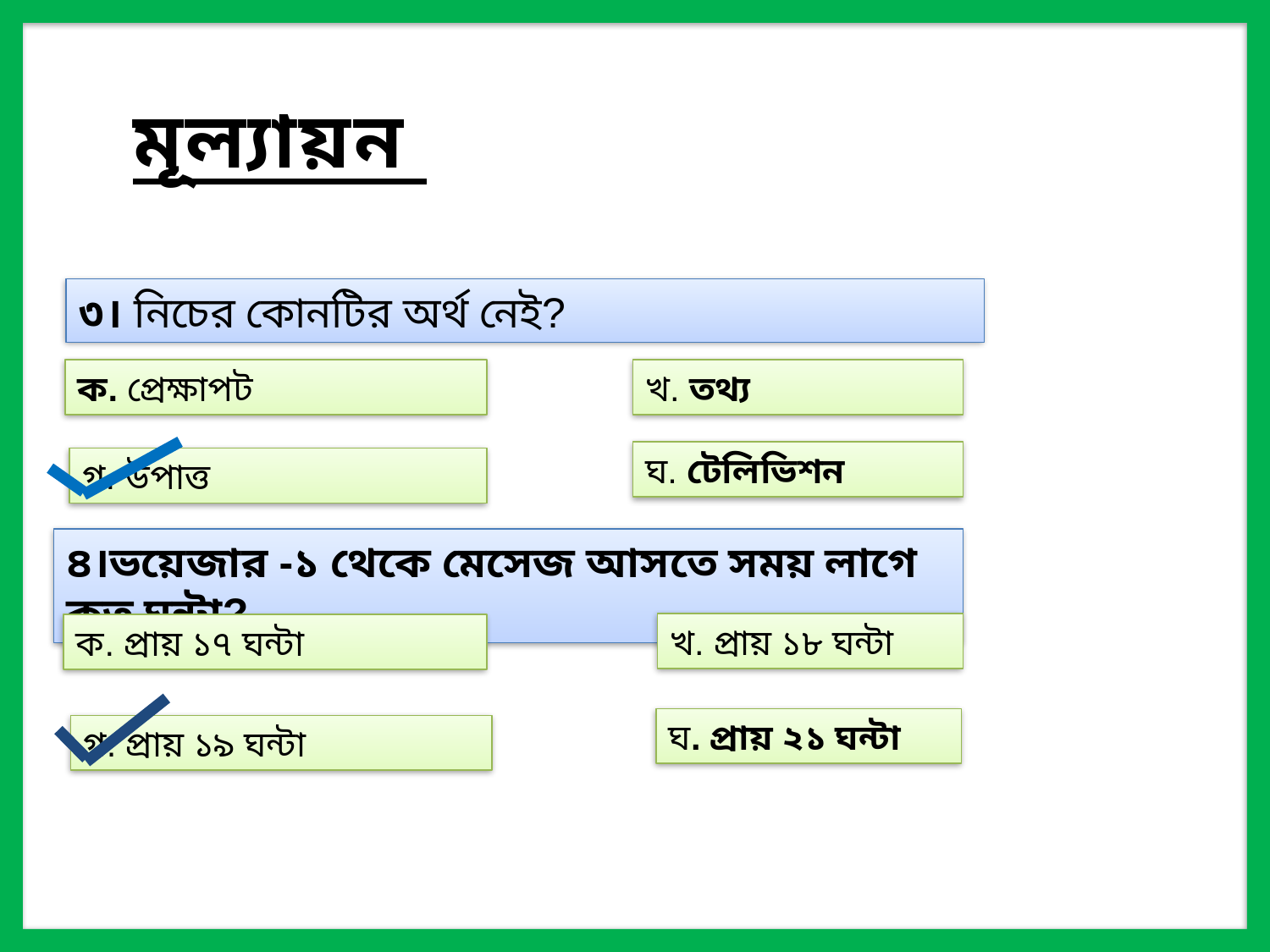

মূল্যায়ন
৩। নিচের কোনটির অর্থ নেই?
ক. প্রেক্ষাপট
খ. তথ্য
ঘ. টেলিভিশন
গ. উপাত্ত
৪।ভয়েজার -১ থেকে মেসেজ আসতে সময় লাগে কত ঘন্টা?
খ. প্রায় ১৮ ঘন্টা
ক. প্রায় ১৭ ঘন্টা
ঘ. প্রায় ২১ ঘন্টা
গ. প্রায় ১৯ ঘন্টা